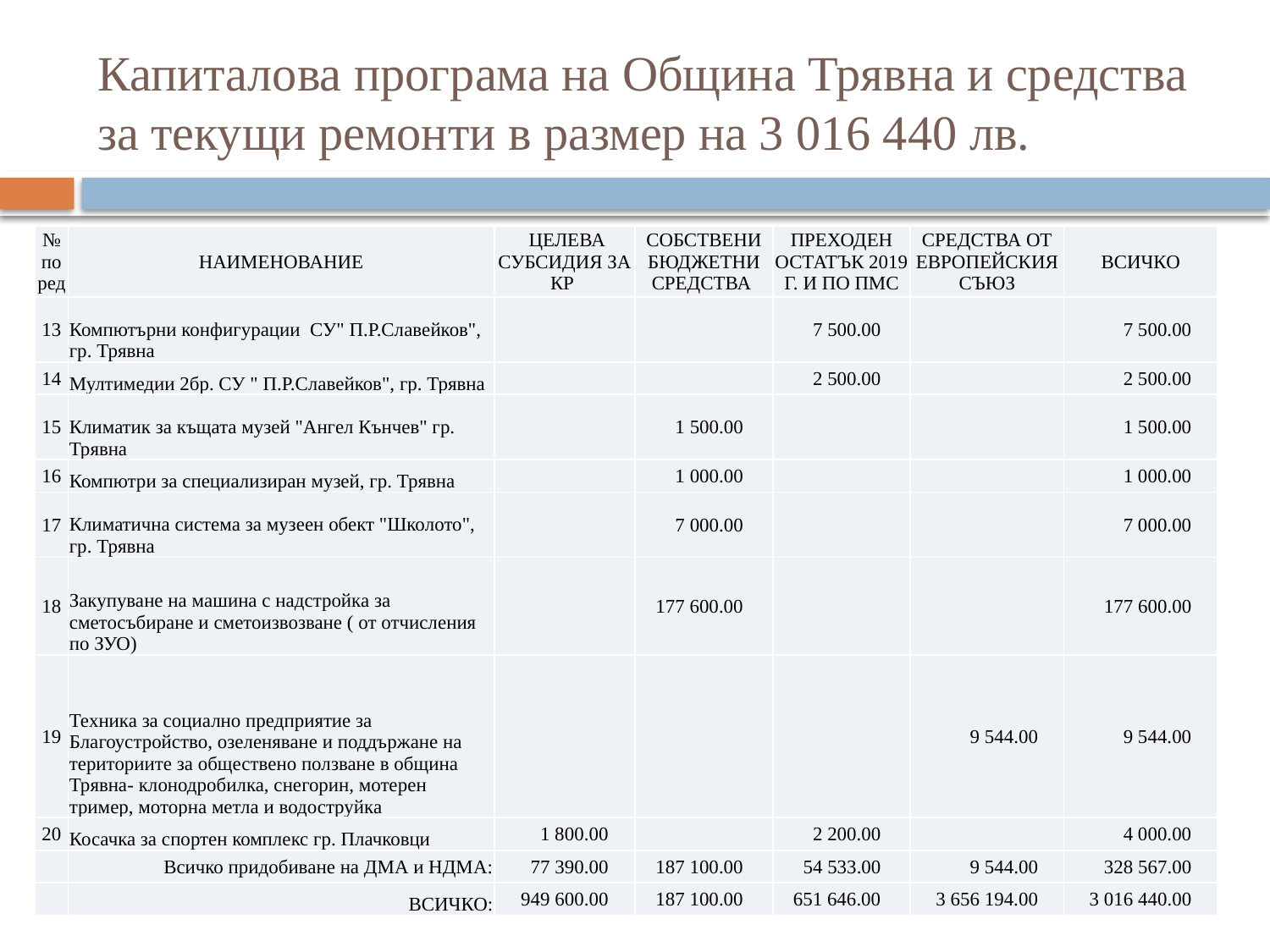

# Капиталова програма на Община Трявна и средства за текущи ремонти в размер на 3 016 440 лв.
| № по ред | НАИМЕНОВАНИЕ | ЦЕЛЕВА СУБСИДИЯ ЗА КР | СОБСТВЕНИ БЮДЖЕТНИ СРЕДСТВА | ПРЕХОДЕН ОСТАТЪК 2019 Г. И ПО ПМС | СРЕДСТВА ОТ ЕВРОПЕЙСКИЯ СЪЮЗ | ВСИЧКО |
| --- | --- | --- | --- | --- | --- | --- |
| 13 | Компютърни конфигурации СУ" П.Р.Славейков", гр. Трявна |  |  | 7 500.00 |  | 7 500.00 |
| 14 | Мултимедии 2бр. СУ " П.Р.Славейков", гр. Трявна |  |  | 2 500.00 |  | 2 500.00 |
| 15 | Климатик за къщата музей "Ангел Кънчев" гр. Трявна |  | 1 500.00 |  |  | 1 500.00 |
| 16 | Компютри за специализиран музей, гр. Трявна |  | 1 000.00 |  |  | 1 000.00 |
| 17 | Климатична система за музеен обект "Школото", гр. Трявна |  | 7 000.00 |  |  | 7 000.00 |
| 18 | Закупуване на машина с надстройка за сметосъбиране и сметоизвозване ( от отчисления по ЗУО) |  | 177 600.00 |  |  | 177 600.00 |
| 19 | Техника за социално предприятие за Благоустройство, озеленяване и поддържане на териториите за обществено ползване в община Трявна- клонодробилка, снегорин, мотерен тример, моторна метла и водоструйка |  |  |  | 9 544.00 | 9 544.00 |
| 20 | Косачка за спортен комплекс гр. Плачковци | 1 800.00 |  | 2 200.00 |  | 4 000.00 |
|  | Всичко придобиване на ДМА и НДМА: | 77 390.00 | 187 100.00 | 54 533.00 | 9 544.00 | 328 567.00 |
|  | ВСИЧКО: | 949 600.00 | 187 100.00 | 651 646.00 | 3 656 194.00 | 3 016 440.00 |